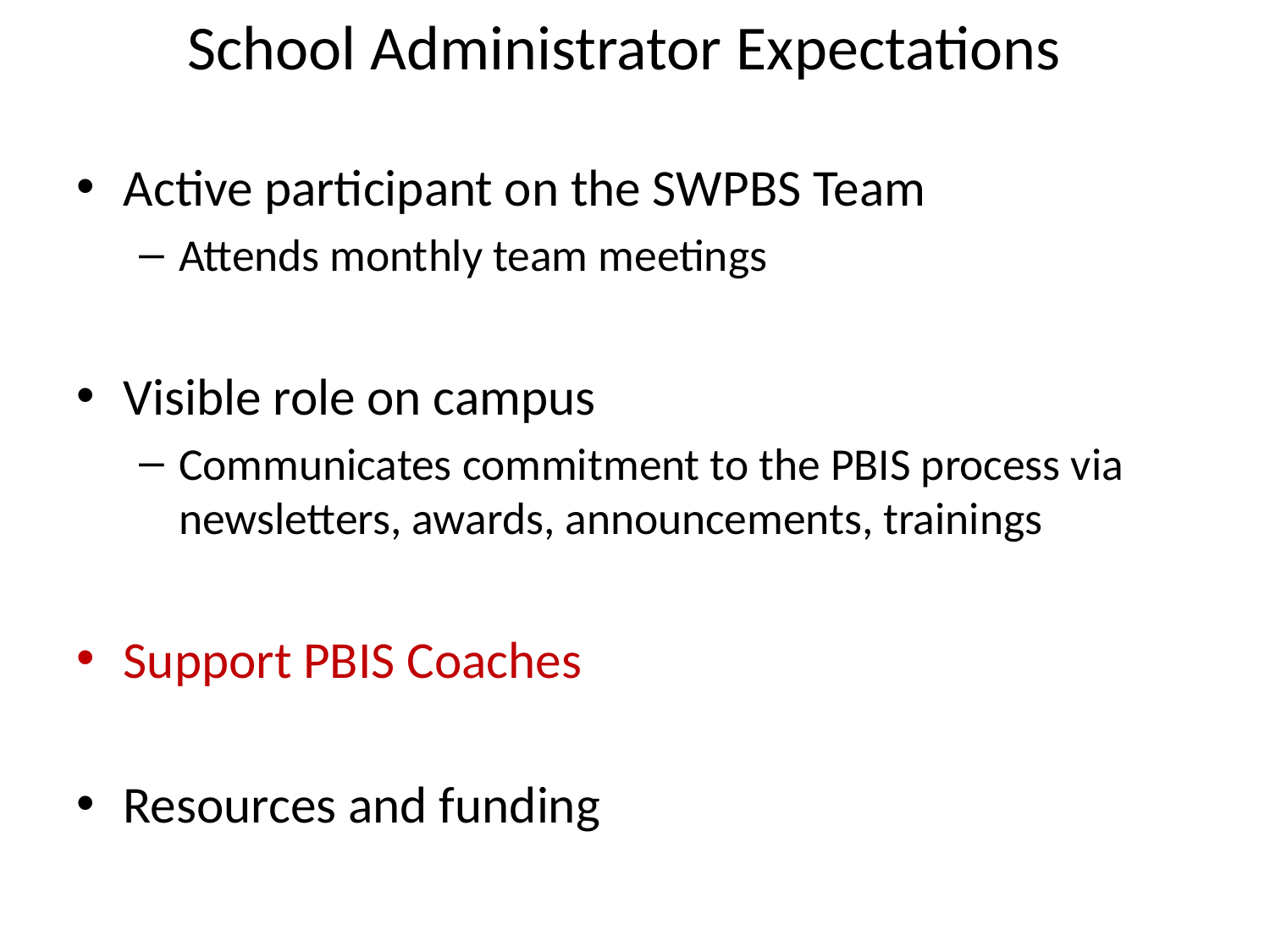

# School Administrator Expectations
Active participant on the SWPBS Team
Attends monthly team meetings

Visible role on campus
Communicates commitment to the PBIS process via newsletters, awards, announcements, trainings

Support PBIS Coaches

Resources and funding